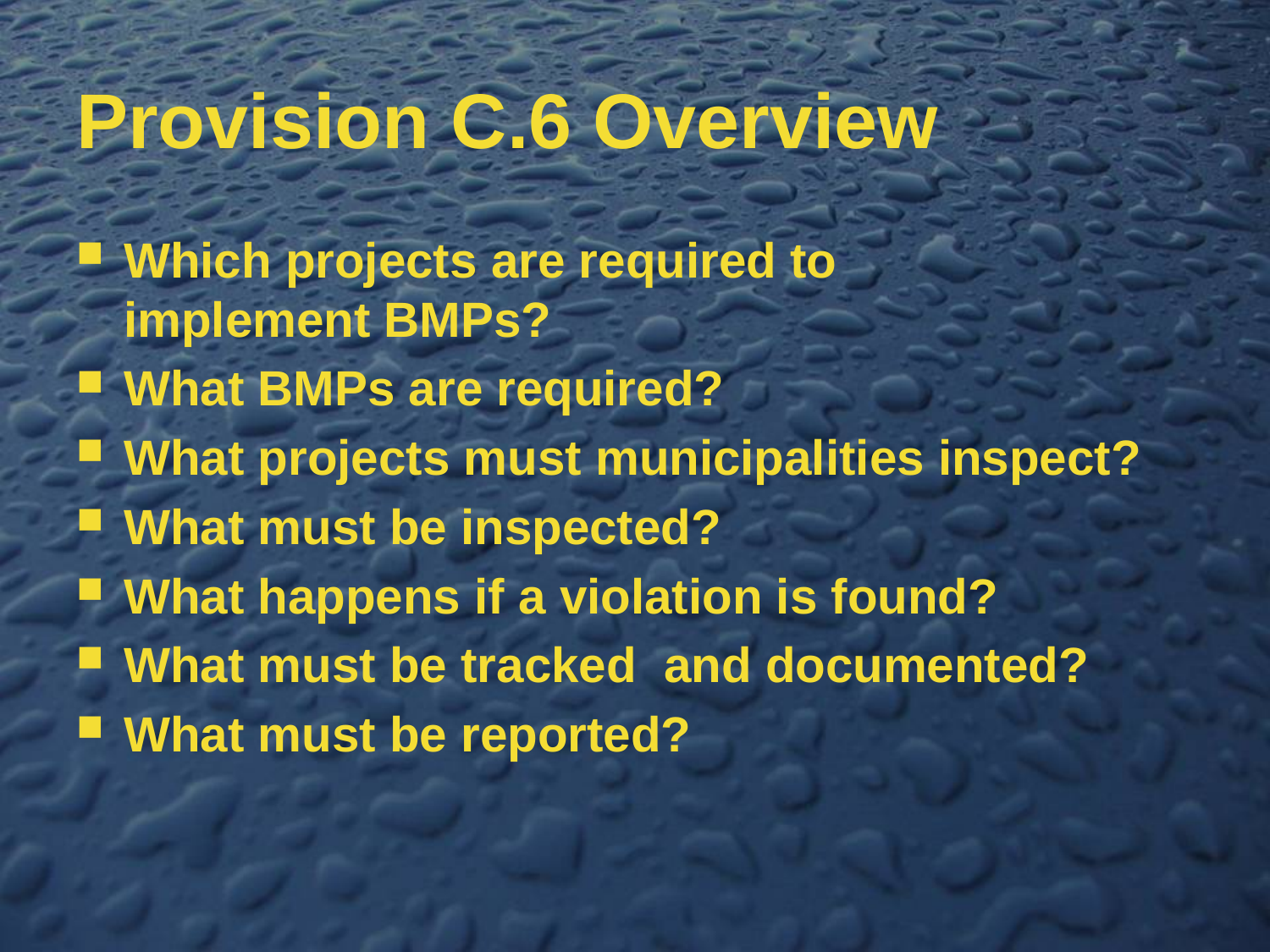

# Provision C.6 Overview
Which projects are required to
implement BMPs?
What BMPs are required?
What projects must municipalities inspect?
What must be inspected?
What happens if a violation is found?
What must be tracked  and documented?
What must be reported?